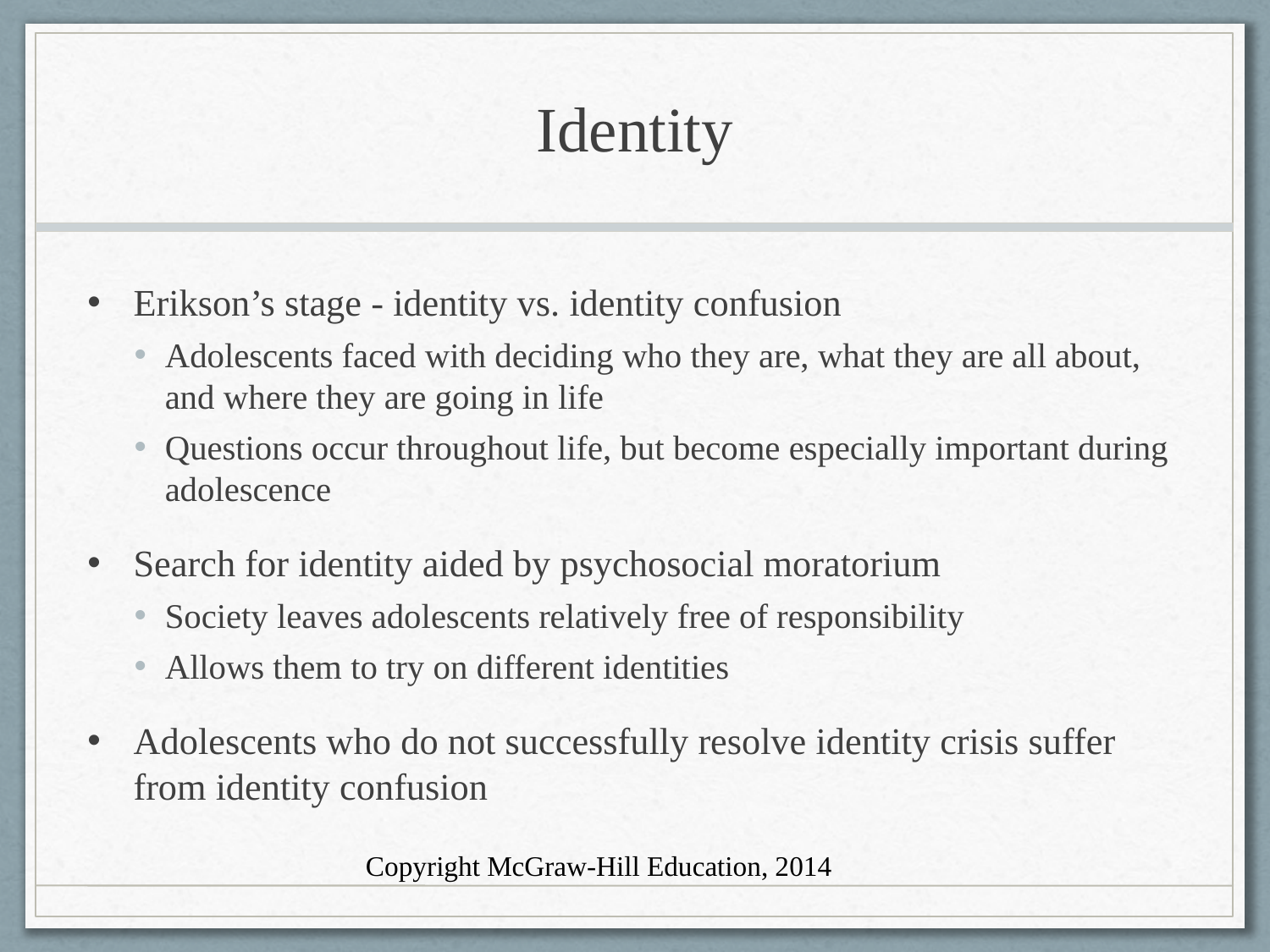

# Identity
Erikson’s stage - identity vs. identity confusion
Adolescents faced with deciding who they are, what they are all about, and where they are going in life
Questions occur throughout life, but become especially important during adolescence
Search for identity aided by psychosocial moratorium
Society leaves adolescents relatively free of responsibility
Allows them to try on different identities
Adolescents who do not successfully resolve identity crisis suffer from identity confusion
Copyright McGraw-Hill Education, 2014